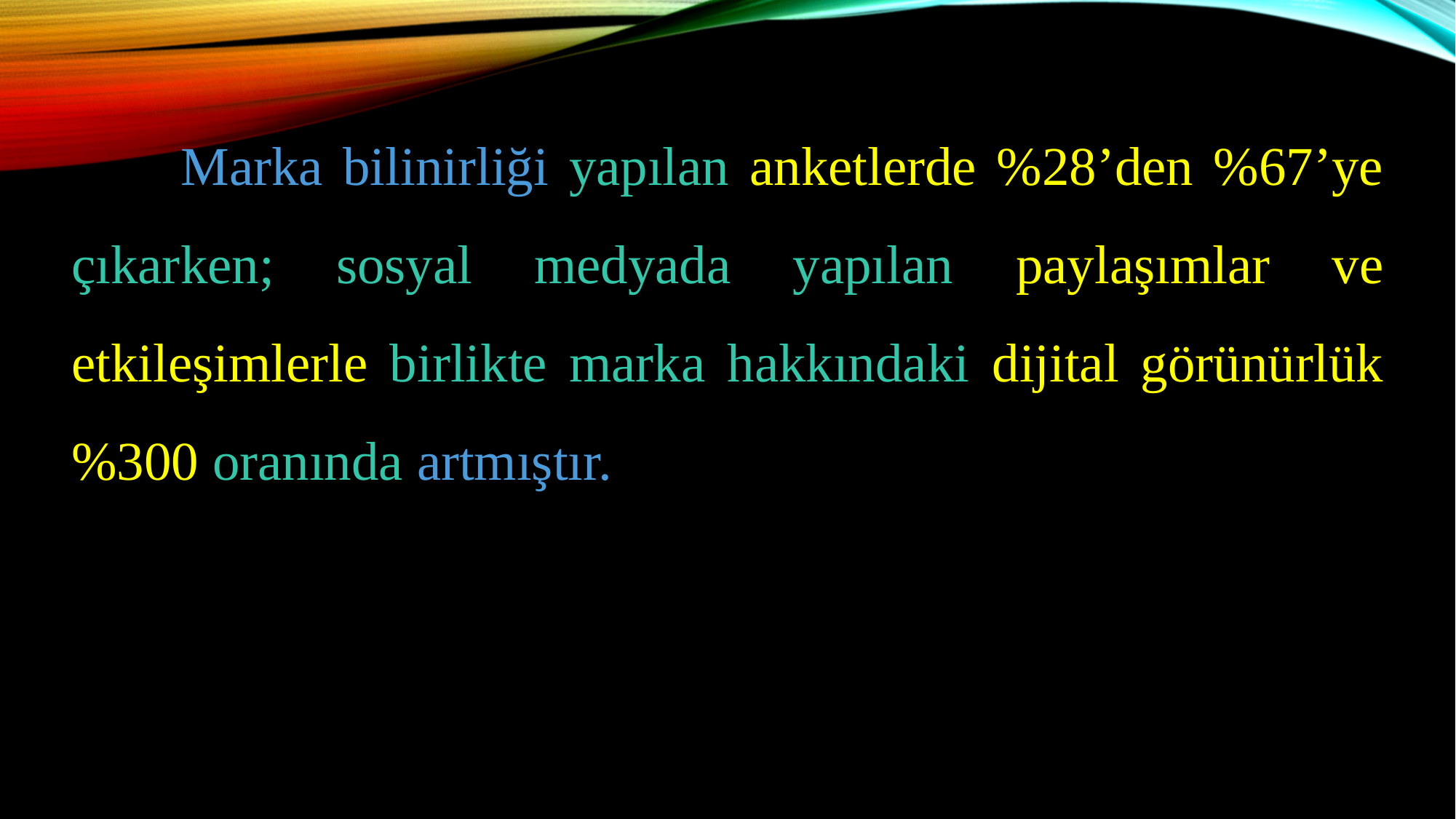

Marka bilinirliği yapılan anketlerde %28’den %67’ye çıkarken; sosyal medyada yapılan paylaşımlar ve etkileşimlerle birlikte marka hakkındaki dijital görünürlük %300 oranında artmıştır.